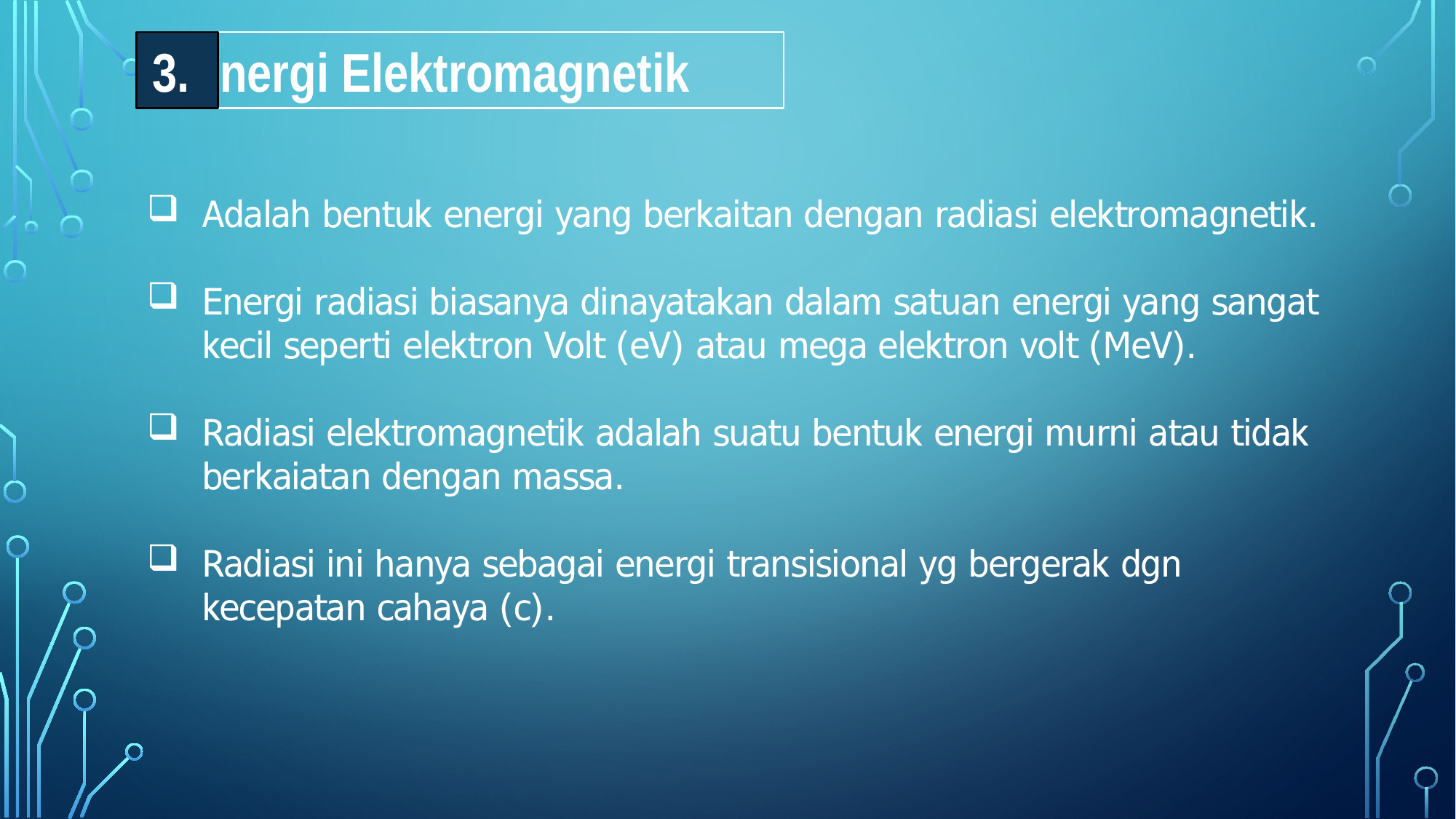

3.
Energi Elektromagnetik
Adalah bentuk energi yang berkaitan dengan radiasi elektromagnetik.

Energi radiasi biasanya dinayatakan dalam satuan energi yang sangat kecil seperti elektron Volt (eV) atau mega elektron volt (MeV).

Radiasi elektromagnetik adalah suatu bentuk energi murni atau tidak berkaiatan dengan massa.

Radiasi ini hanya sebagai energi transisional yg bergerak dgn kecepatan cahaya (c).